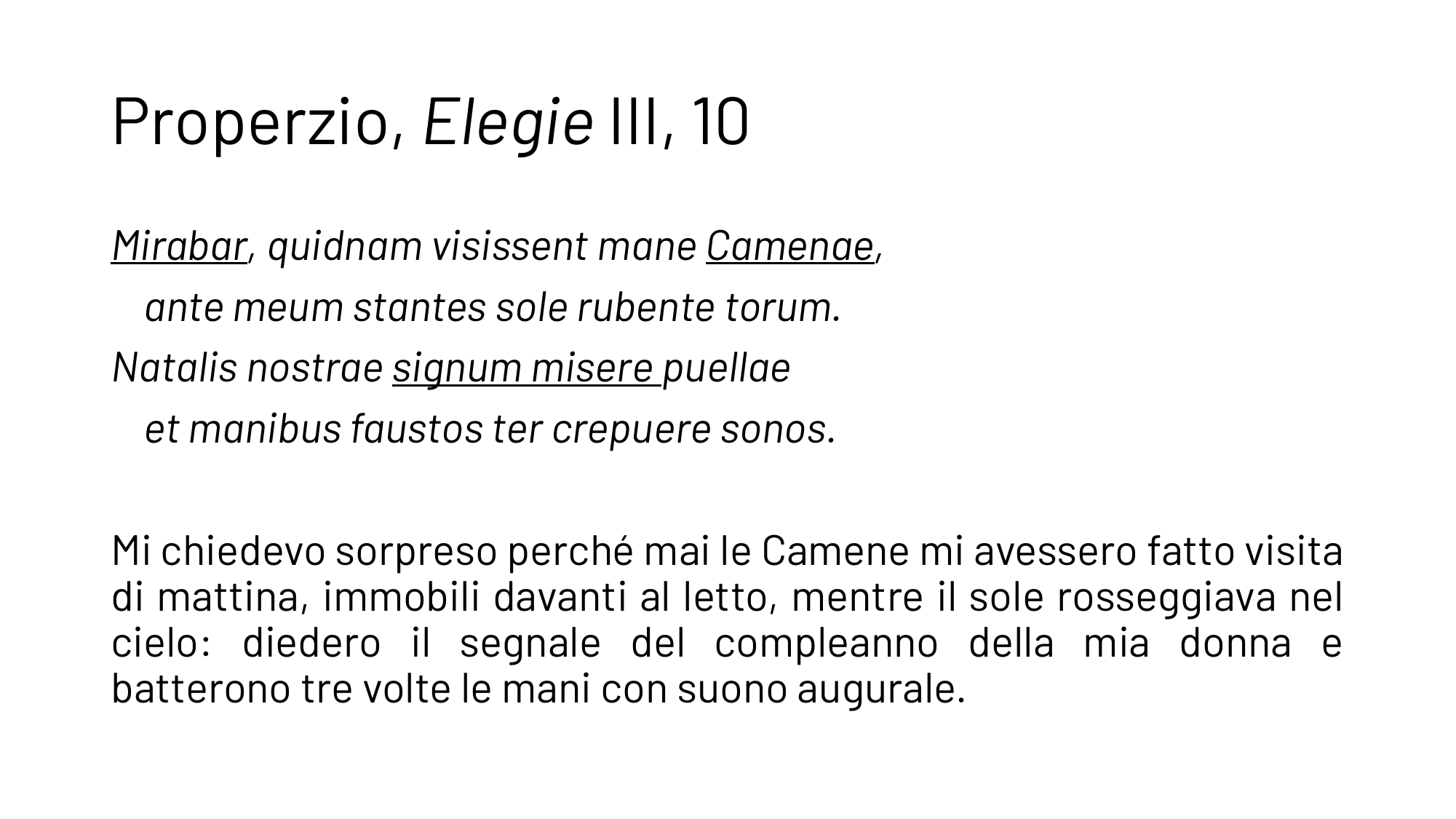

# Properzio, Elegie III, 10
Mirabar, quidnam visissent mane Camenae,
    ante meum stantes sole rubente torum.
Natalis nostrae signum misere puellae
    et manibus faustos ter crepuere sonos.

Mi chiedevo sorpreso perché mai le Camene mi avessero fatto visita di mattina, immobili davanti al letto, mentre il sole rosseggiava nel cielo: diedero il segnale del compleanno della mia donna e batterono tre volte le mani con suono augurale.